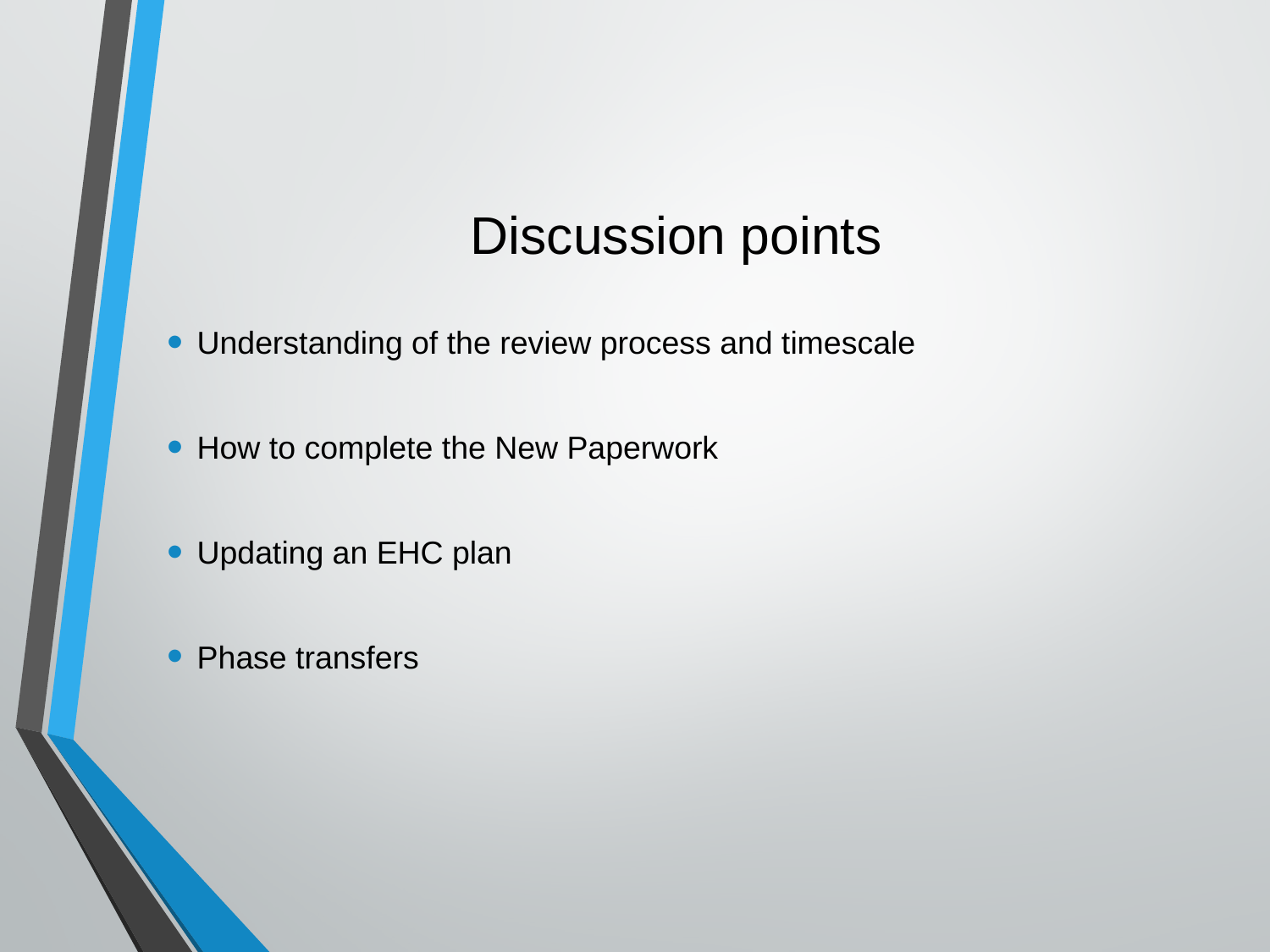

# Discussion points
Understanding of the review process and timescale

How to complete the New Paperwork

Updating an EHC plan

Phase transfers